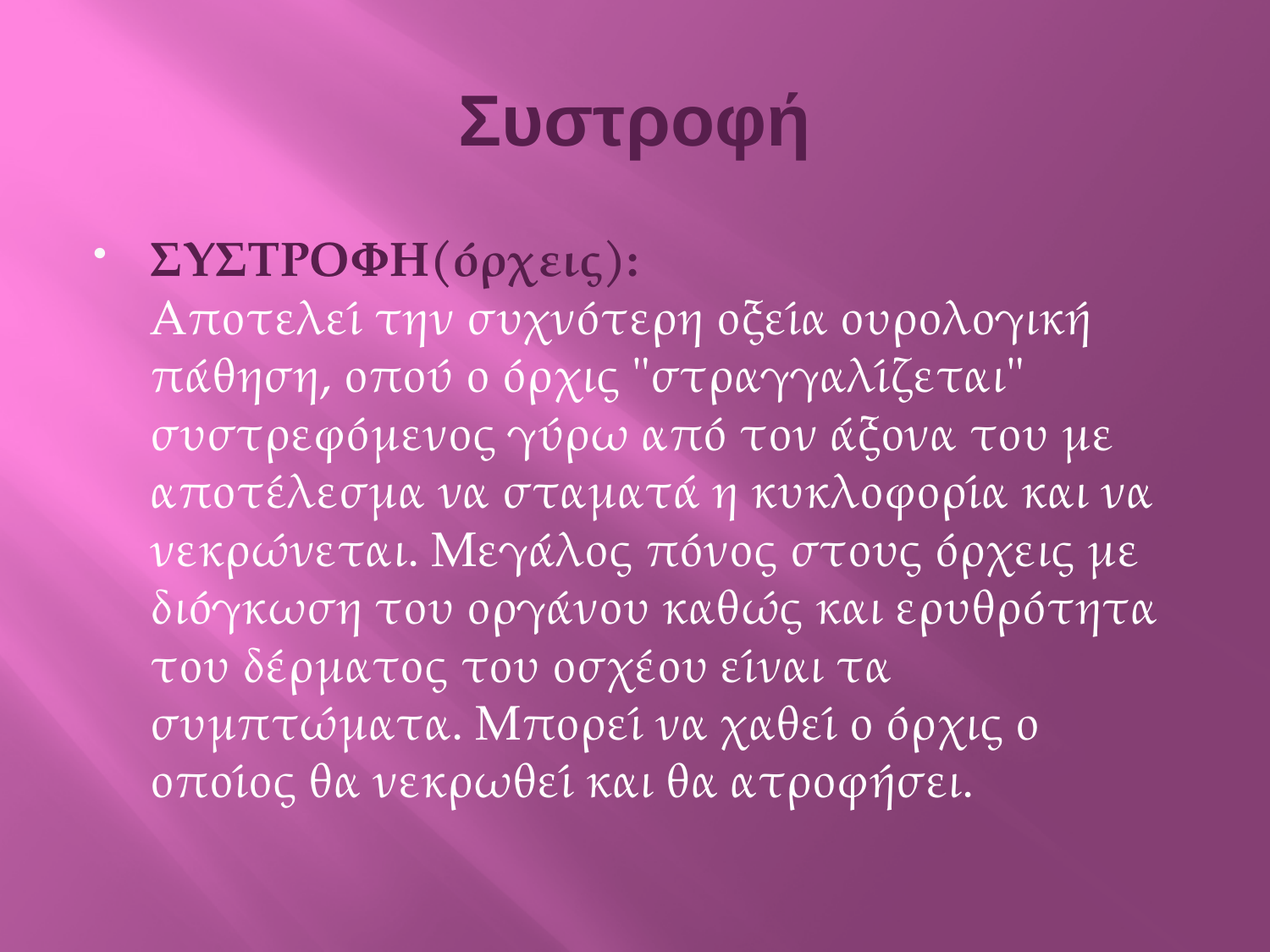

# Συστροφή
ΣΥΣΤΡΟΦΗ(όρχεις):
Αποτελεί την συχνότερη οξεία ουρολογική πάθηση, οπού ο όρχις "στραγγαλίζεται" συστρεφόμενος γύρω από τον άξονα του με αποτέλεσμα να σταματά η κυκλοφορία και να νεκρώνεται. Μεγάλος πόνος στους όρχεις με διόγκωση του οργάνου καθώς και ερυθρότητα του δέρματος του οσχέου είναι τα συμπτώματα. Μπορεί να χαθεί ο όρχις ο οποίος θα νεκρωθεί και θα ατροφήσει.